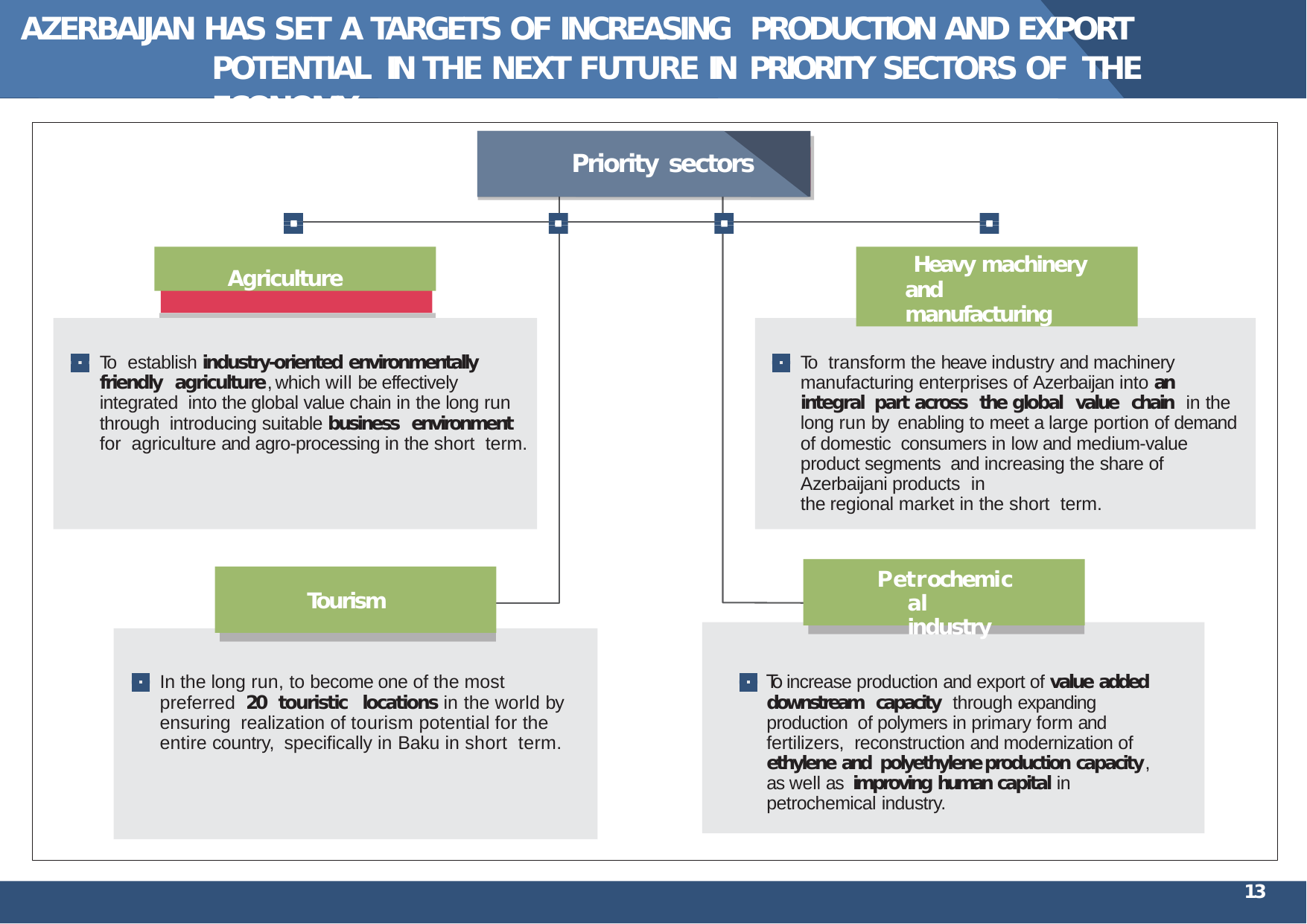

# AZERBAIJAN HAS SET A TARGETS OF INCREASING  PRODUCTION AND EXPORT POTENTIAL  IN THE NEXT FUTURE IN  PRIORITY SECTORS OF  THE  ECONOMY

Priority sectors

Agriculture
Heavy machinery  and manufacturing

To  transform the heave industry and machinery  manufacturing enterprises of Azerbaijan into an  integral  part across  the global  value  chain  in the long run by  enabling to meet a large portion of demand of domestic  consumers in low and medium-value product segments  and increasing the share of Azerbaijani products  in
the regional market in the short  term.
To  establish industry-oriented environmentally  friendly  agriculture, which will be effectively integrated  into the global value chain in the long run through  introducing suitable business  environment  for  agriculture and agro-processing in the short  term.

Petrochemical  industry

Tourism

To increase production and export of value added  downstream  capacity  through expanding production  of polymers in primary form and fertilizers,  reconstruction and modernization of ethylene and  polyethylene production capacity, as well as  improving human capital in petrochemical industry.
In the long run, to become one of the most preferred  20  touristic  locations in the world by ensuring  realization of tourism potential for the entire country,  speciﬁcally in Baku in short  term.

13